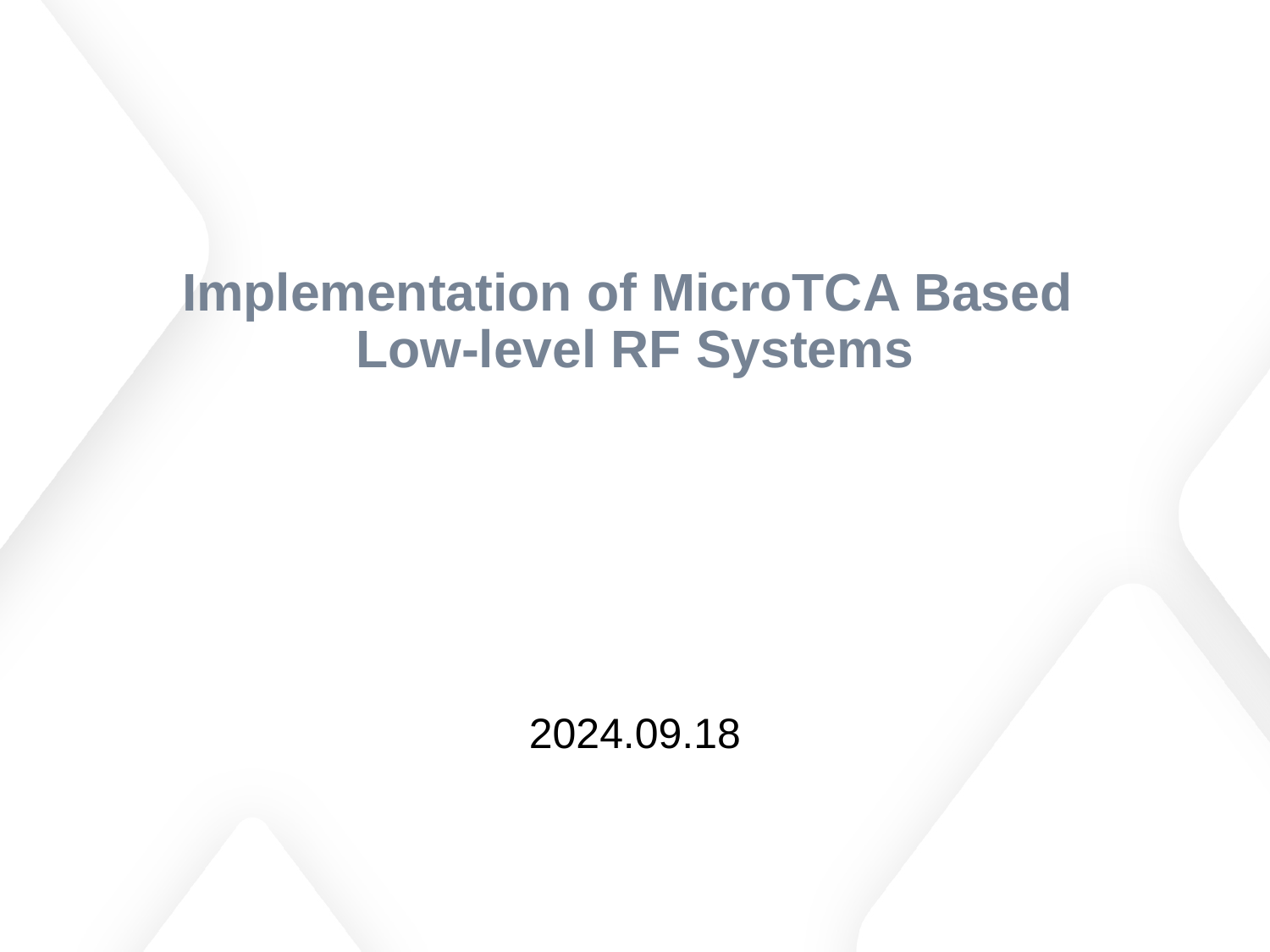

# Implementation of MicroTCA Based Low-level RF Systems
2024.09.18